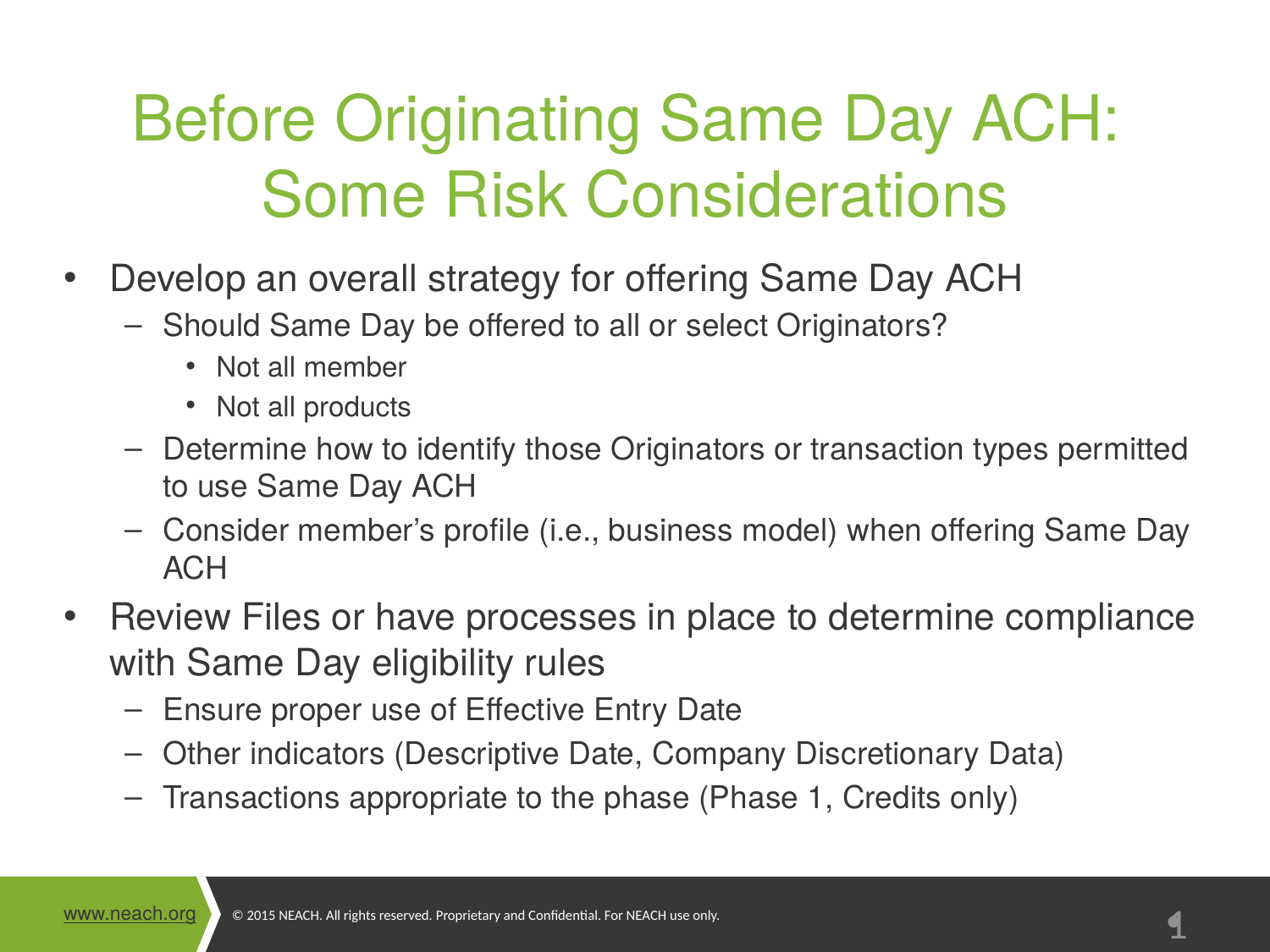

# Before Originating Same Day ACH: Some Risk Considerations
Develop an overall strategy for offering Same Day ACH
Should Same Day be offered to all or select Originators?
Not all member
Not all products
Determine how to identify those Originators or transaction types permitted to use Same Day ACH
Consider member’s profile (i.e., business model) when offering Same Day ACH
Review Files or have processes in place to determine compliance with Same Day eligibility rules
Ensure proper use of Effective Entry Date
Other indicators (Descriptive Date, Company Discretionary Data)
Transactions appropriate to the phase (Phase 1, Credits only)

15